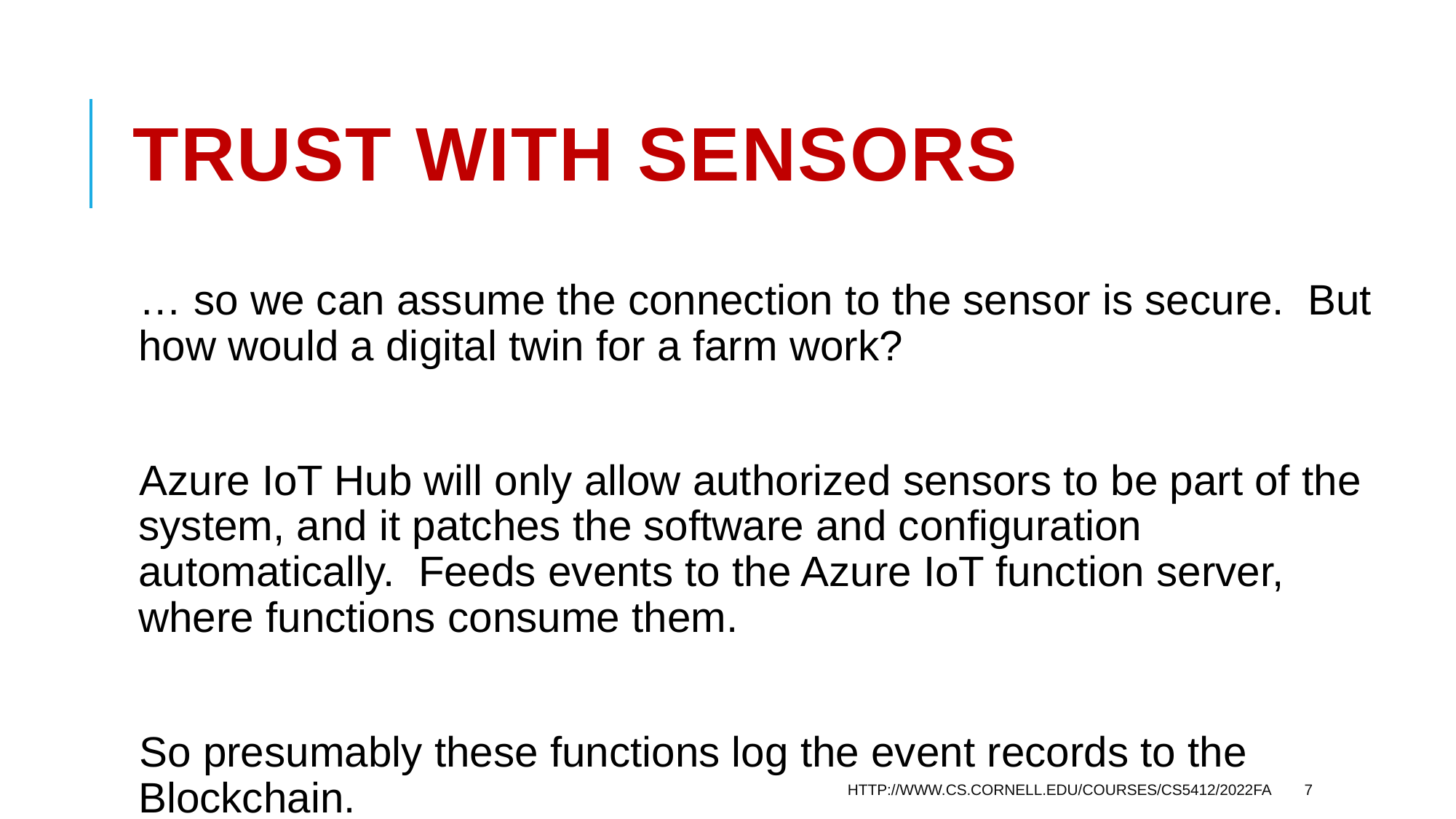

# Trust with Sensors
… so we can assume the connection to the sensor is secure.  But how would a digital twin for a farm work?

Azure IoT Hub will only allow authorized sensors to be part of the system, and it patches the software and configuration automatically.  Feeds events to the Azure IoT function server, where functions consume them.

So presumably these functions log the event records to the Blockchain.
http://www.cs.cornell.edu/courses/cs5412/2022fa
7